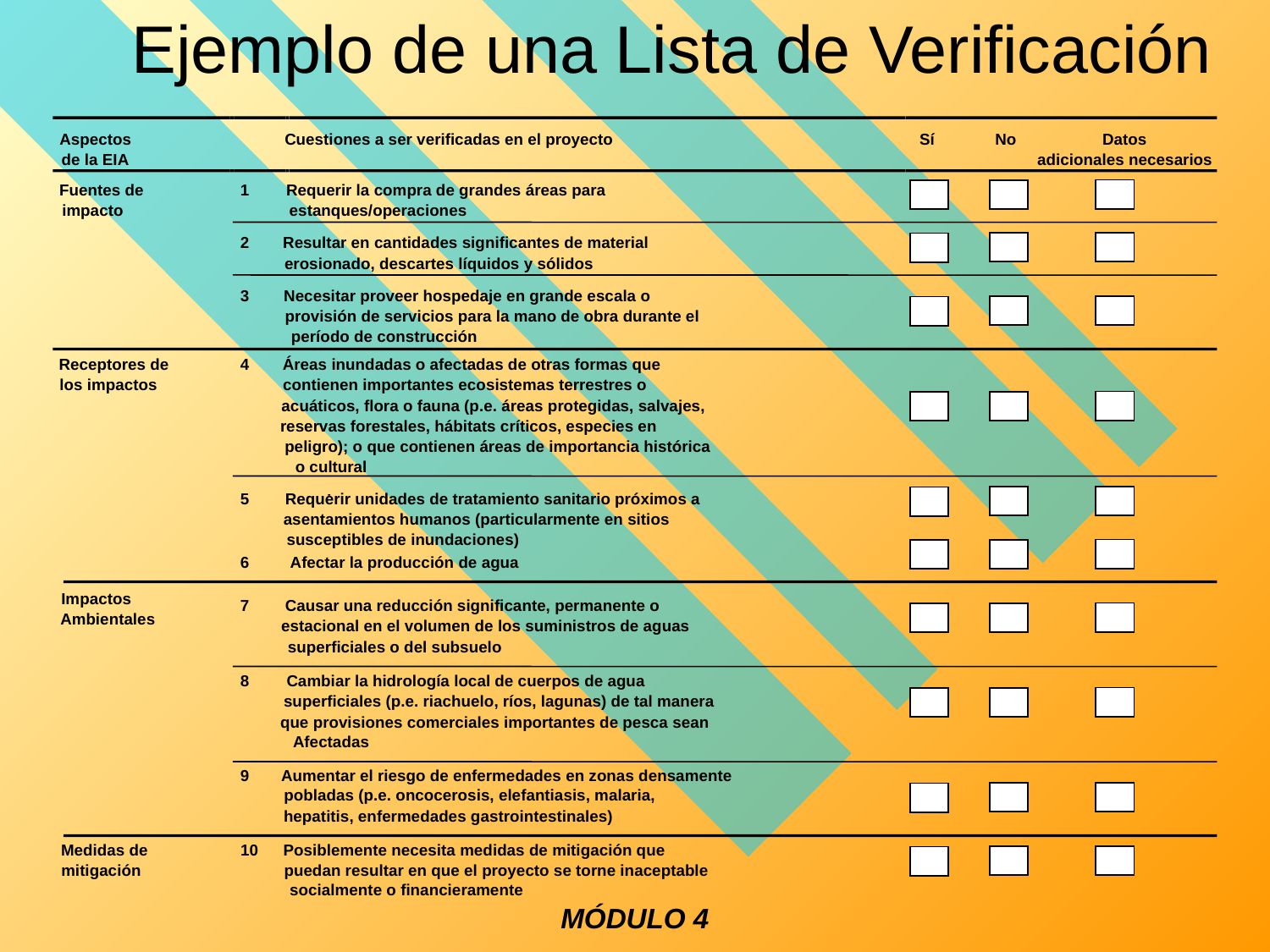

Ejemplo de una Lista de Verificación

Aspectos
Cuestiones a ser verificadas en el proyecto
Sí
No
Datos
de la EIA
adicionales necesarios

Fuentes de
1
Requerir la compra de grandes áreas para
impacto
estanques/operaciones

2
Resultar en cantidades significantes de material
erosionado, descartes líquidos y sólidos

3
Necesitar proveer hospedaje en grande escala o
provisión de servicios para la mano de obra durante el
período de construcción

Receptores de
4
Áreas inundadas o afectadas de otras formas que
los impactos
contienen importantes ecosistemas terrestres o
acuáticos, flora o fauna (p.e. áreas protegidas, salvajes,
reservas forestales, hábitats críticos, especies en
peligro); o que contienen áreas de importancia histórica
o cultural

5
Requerir unidades de tratamiento sanitario próximos a

asentamientos humanos (particularmente en sitios
susceptibles de inundaciones)
6
Afectar la producción de agua

Impactos
7
Causar una reducción significante, permanente o
estacional en el volumen de los suministros de aguas
superficiales o del subsuelo
Ambientales

8
Cambiar la hidrología local de cuerpos de agua
superficiales (p.e. riachuelo, ríos, lagunas) de tal manera
que provisiones comerciales importantes de pesca sean
Afectadas

9
Aumentar el riesgo de enfermedades en zonas densamente
pobladas (p.e. oncocerosis, elefantiasis, malaria,
hepatitis, enfermedades gastrointestinales)

Medidas de
10
Posiblemente necesita medidas de mitigación que
mitigación
puedan resultar en que el proyecto se torne inaceptable
socialmente o financieramente

MÓDULO 4